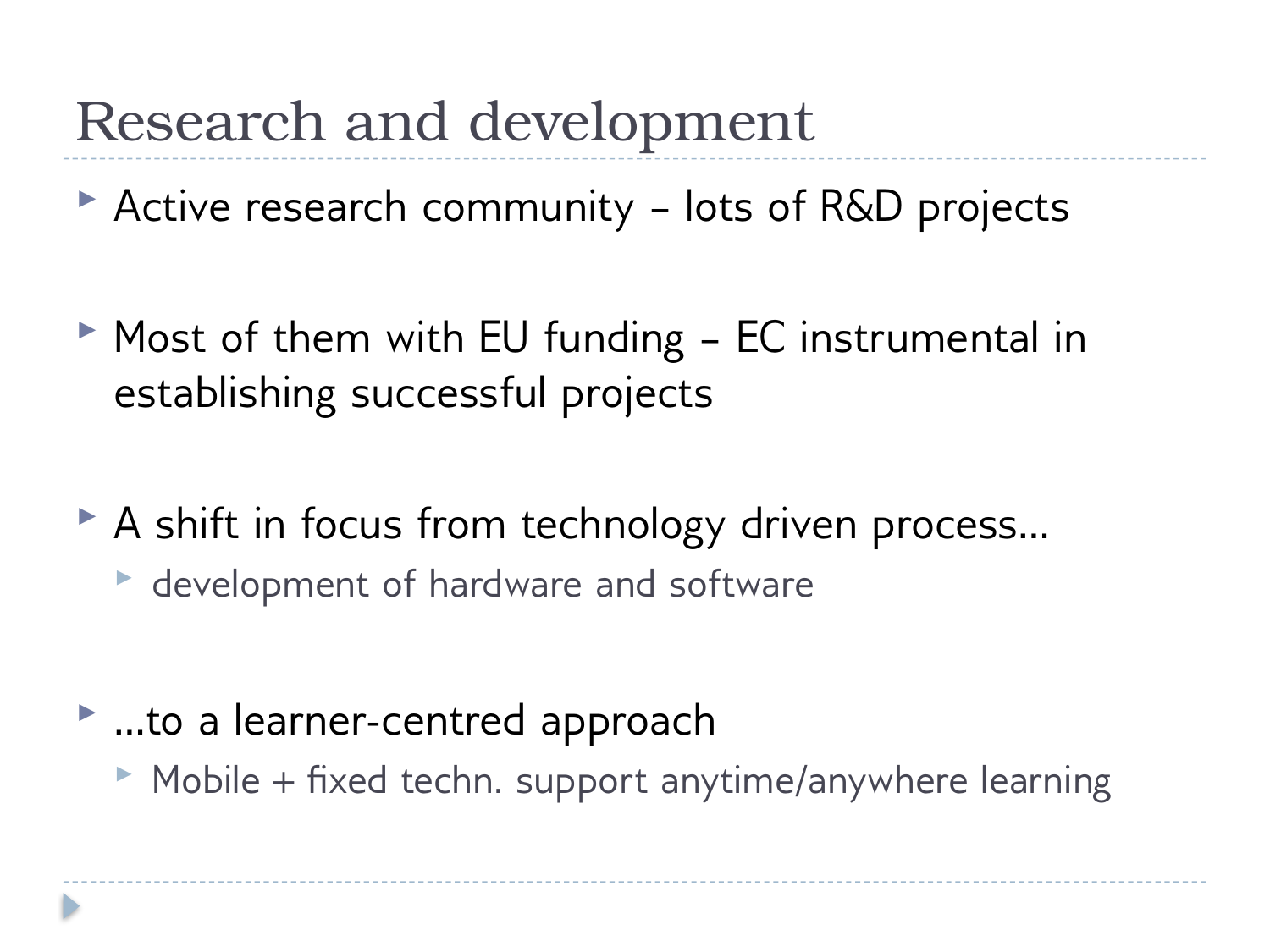

# Research and development
Active research community – lots of R&D projects

Most of them with EU funding – EC instrumental in establishing successful projects

A shift in focus from technology driven process…
development of hardware and software

…to a learner-centred approach
Mobile + fixed techn. support anytime/anywhere learning